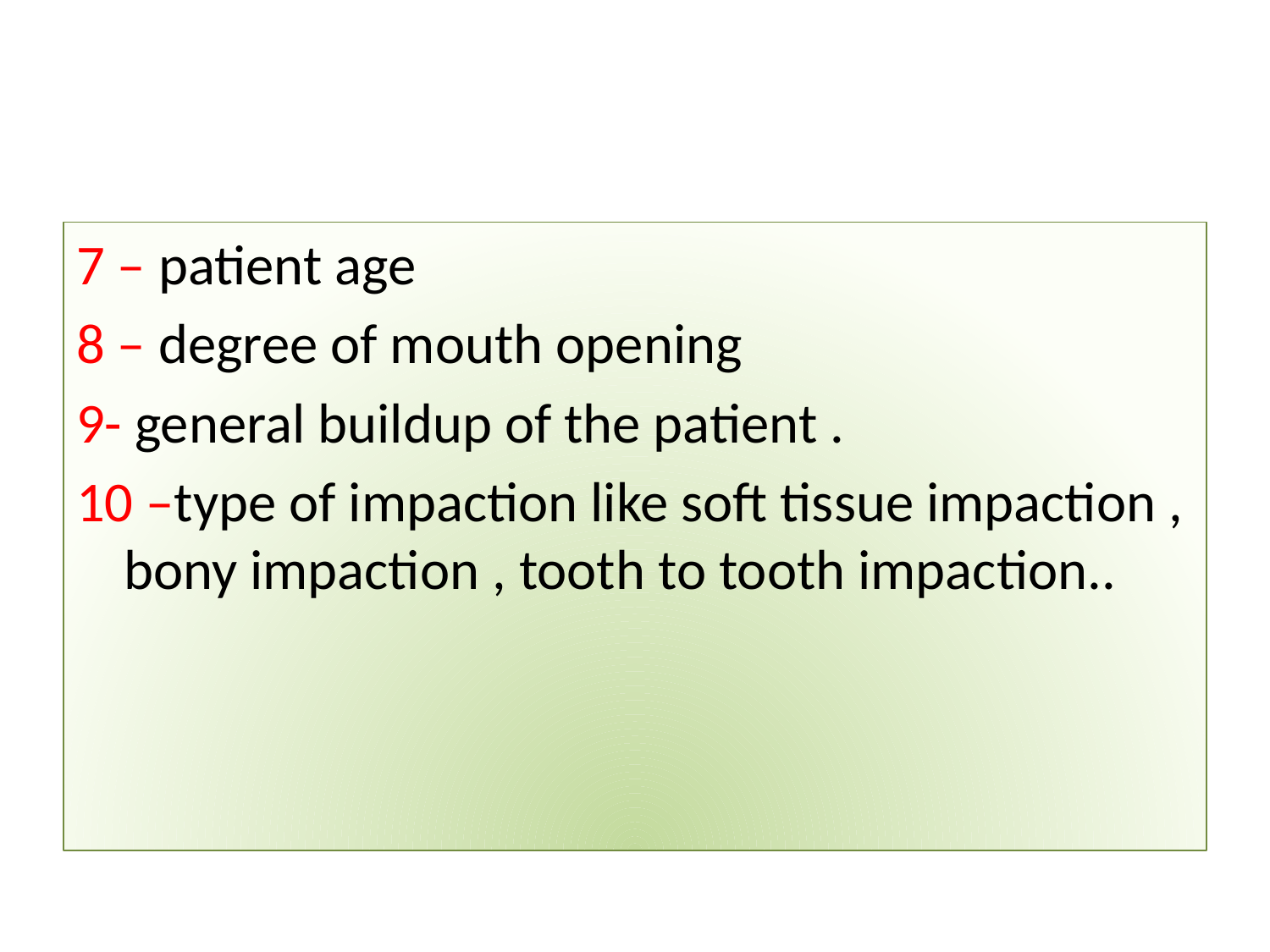

#
7 – patient age
8 – degree of mouth opening
9- general buildup of the patient .
10 –type of impaction like soft tissue impaction , bony impaction , tooth to tooth impaction..